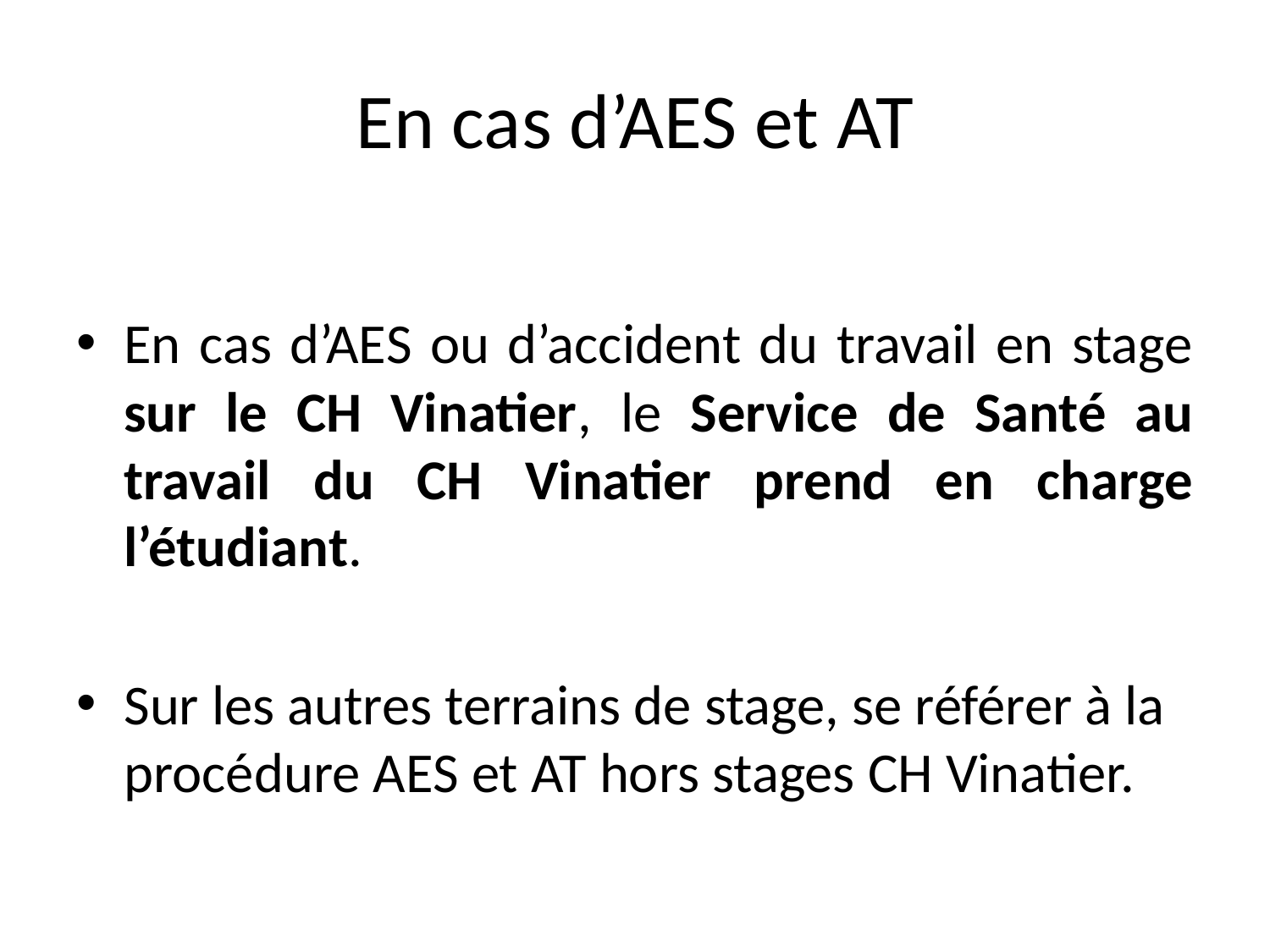

# En cas d’AES et AT

En cas d’AES ou d’accident du travail en stage sur le CH Vinatier, le Service de Santé au travail du CH Vinatier prend en charge l’étudiant.

Sur les autres terrains de stage, se référer à la procédure AES et AT hors stages CH Vinatier.